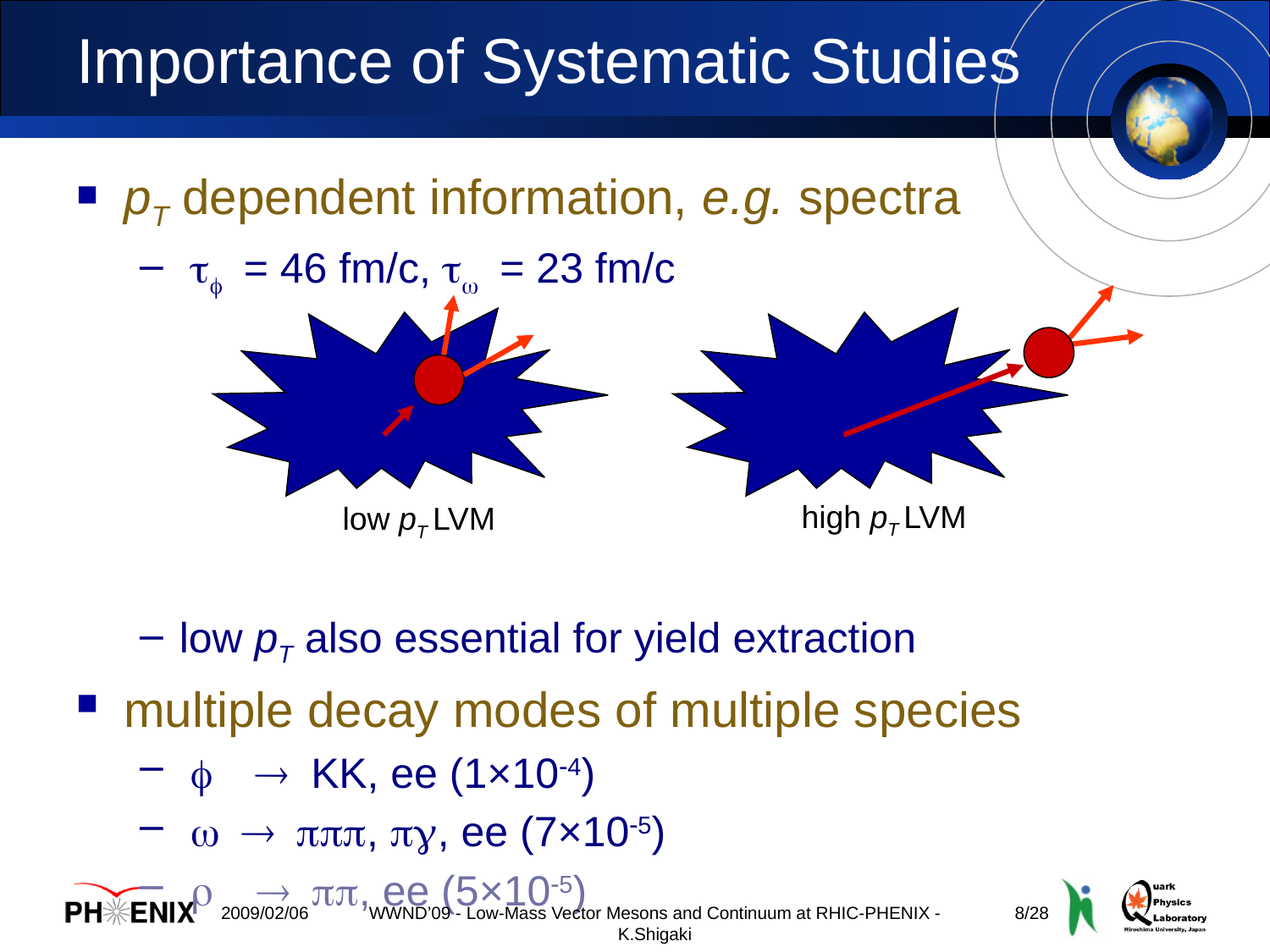

# Importance of Systematic Studies
pT dependent information, e.g. spectra
 τφ = 46 fm/c, τω = 23 fm/c

low pT also essential for yield extraction
multiple decay modes of multiple species
 φ  → KK, ee (1×10−4)
 ω → πππ, πγ, ee (7×10−5)
 ρ  → ππ, ee (5×10−5)

high pT LVM
low pT LVM
2009/02/06
WWND’09 - Low-Mass Vector Mesons and Continuum at RHIC-PHENIX - K.Shigaki
8/28